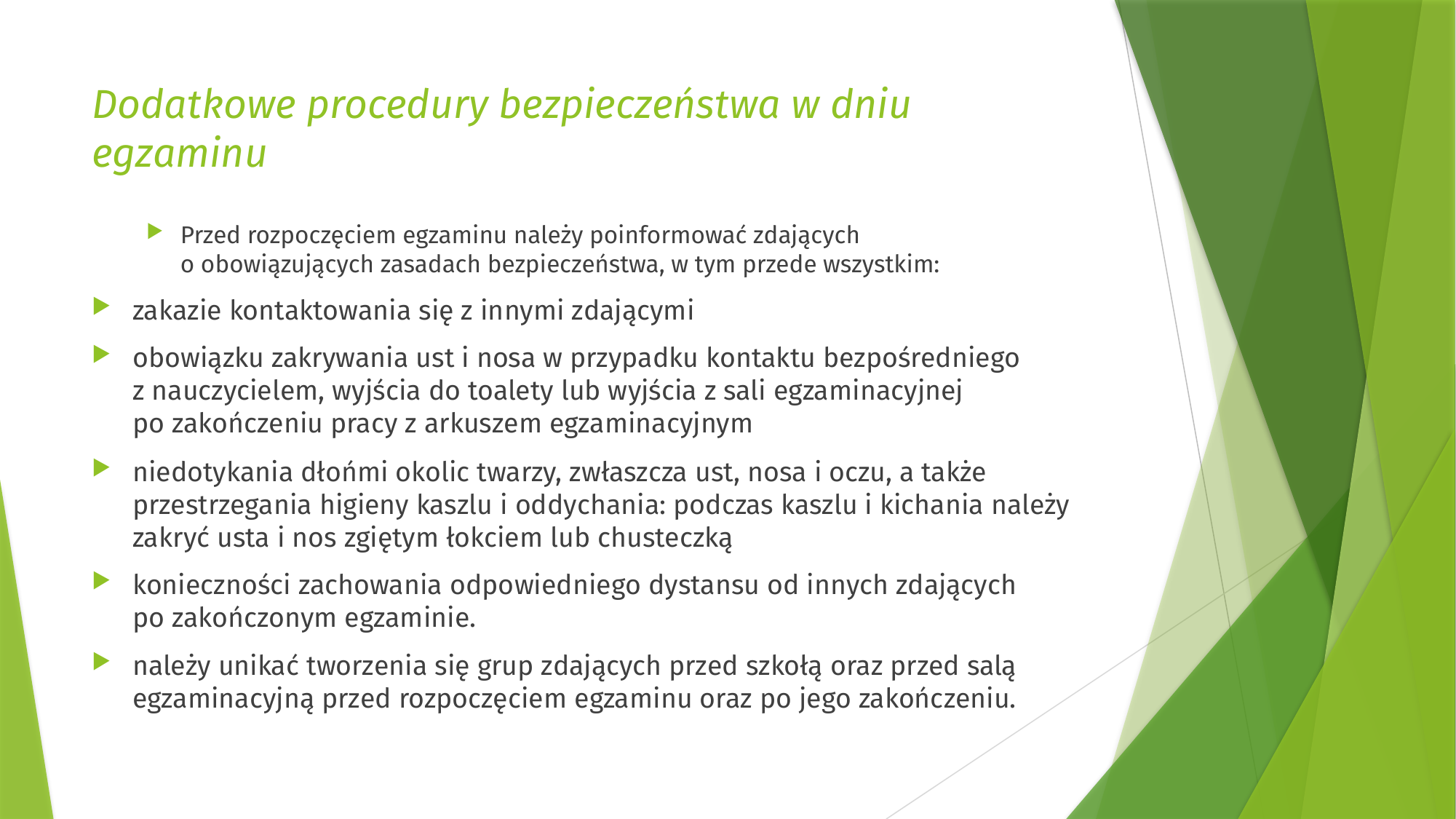

# Dodatkowe procedury bezpieczeństwa w dniu egzaminu
Przed rozpoczęciem egzaminu należy poinformować zdających
o obowiązujących zasadach bezpieczeństwa, w tym przede wszystkim:
zakazie kontaktowania się z innymi zdającymi
obowiązku zakrywania ust i nosa w przypadku kontaktu bezpośredniego z nauczycielem, wyjścia do toalety lub wyjścia z sali egzaminacyjnej
po zakończeniu pracy z arkuszem egzaminacyjnym
niedotykania dłońmi okolic twarzy, zwłaszcza ust, nosa i oczu, a także przestrzegania higieny kaszlu i oddychania: podczas kaszlu i kichania należy zakryć usta i nos zgiętym łokciem lub chusteczką
konieczności zachowania odpowiedniego dystansu od innych zdających
po zakończonym egzaminie.
należy unikać tworzenia się grup zdających przed szkołą oraz przed salą egzaminacyjną przed rozpoczęciem egzaminu oraz po jego zakończeniu.